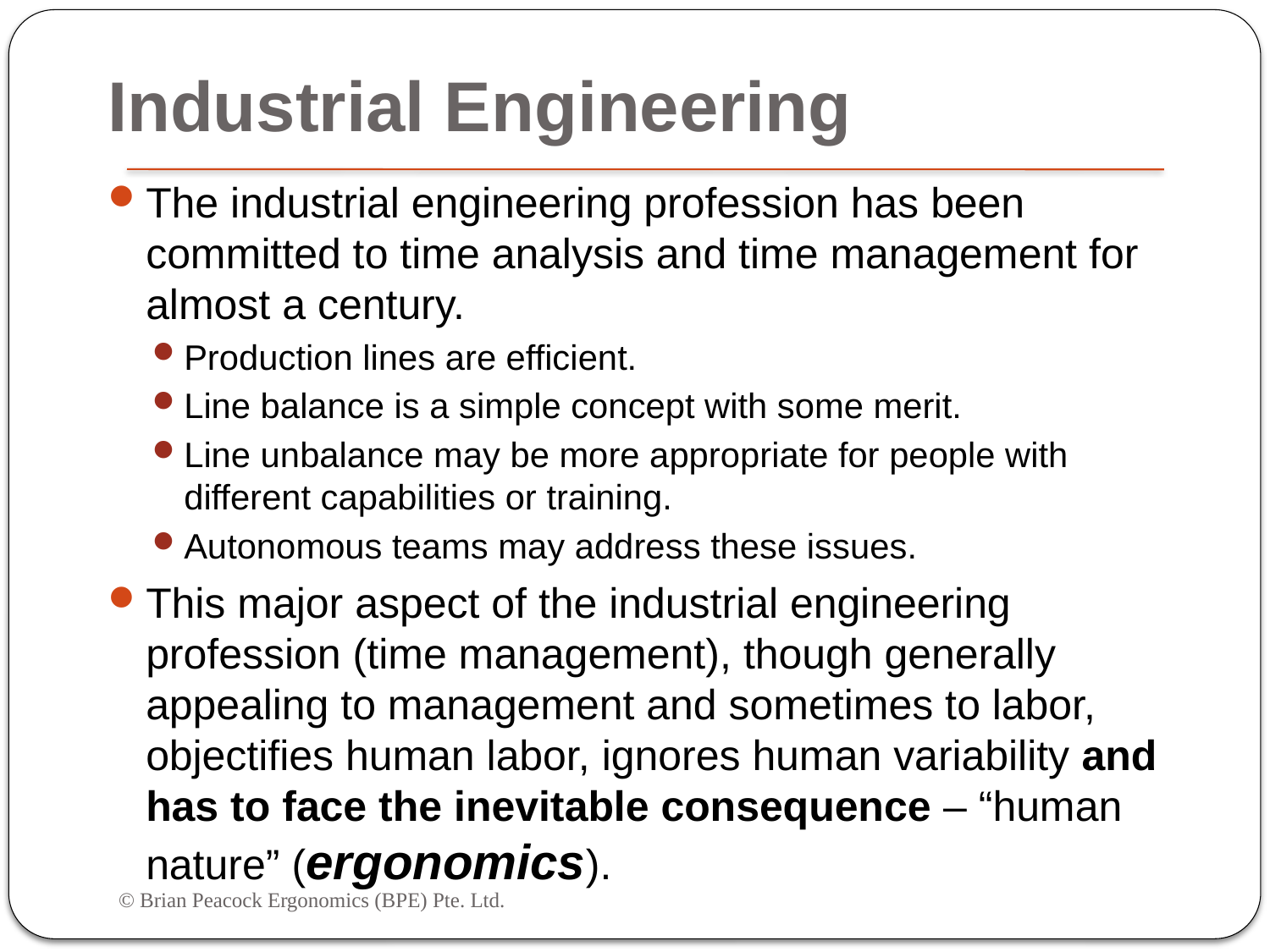

# Industrial Engineering
The industrial engineering profession has been committed to time analysis and time management for almost a century.
Production lines are efficient.
Line balance is a simple concept with some merit.
Line unbalance may be more appropriate for people with different capabilities or training.
Autonomous teams may address these issues.
This major aspect of the industrial engineering profession (time management), though generally appealing to management and sometimes to labor, objectifies human labor, ignores human variability and has to face the inevitable consequence – “human nature” (ergonomics).
© Brian Peacock Ergonomics (BPE) Pte. Ltd.